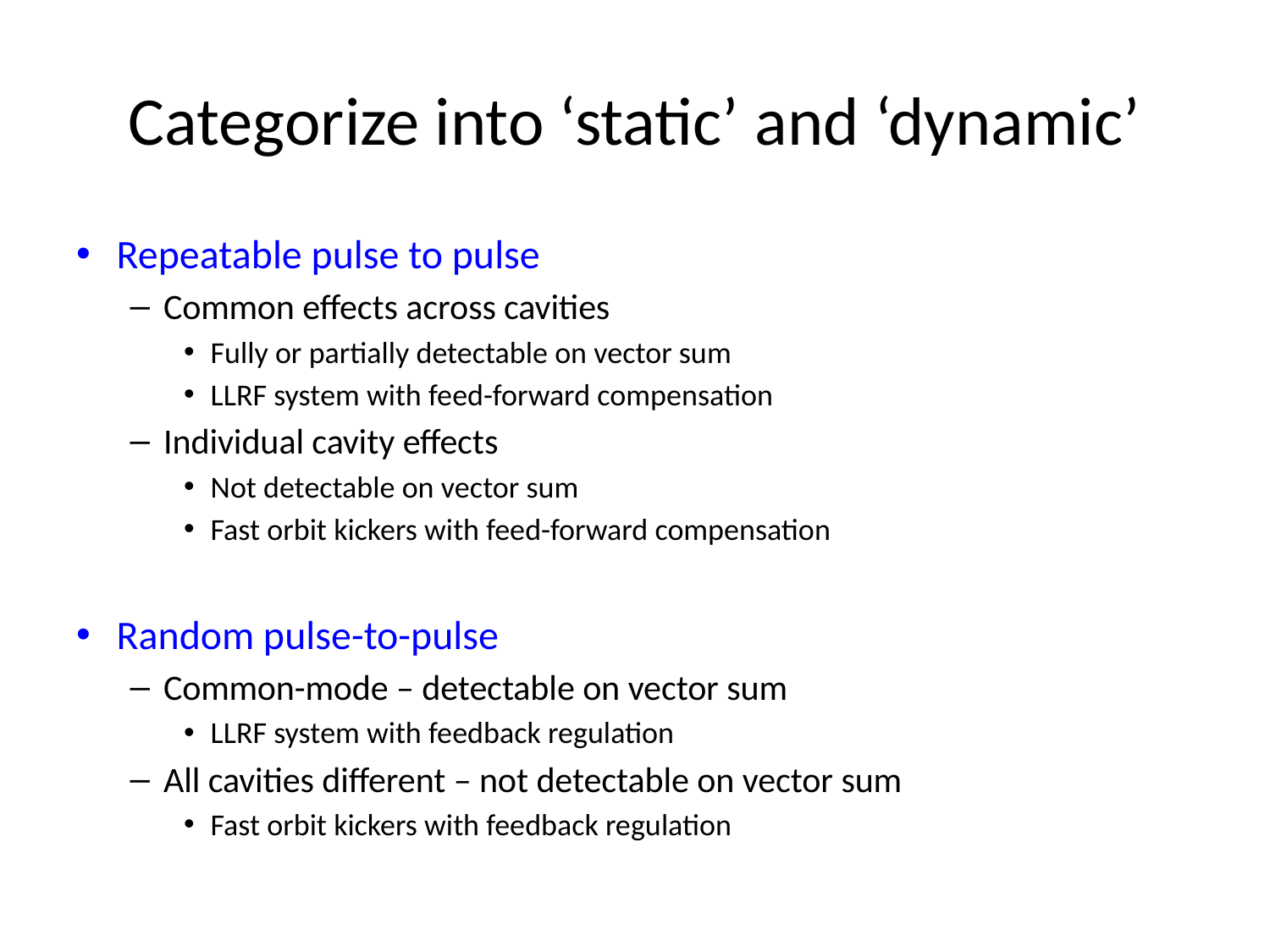

# Categorize into ‘static’ and ‘dynamic’
Repeatable pulse to pulse
Common effects across cavities
Fully or partially detectable on vector sum
LLRF system with feed-forward compensation
Individual cavity effects
Not detectable on vector sum
Fast orbit kickers with feed-forward compensation

Random pulse-to-pulse
Common-mode – detectable on vector sum
LLRF system with feedback regulation
All cavities different – not detectable on vector sum
Fast orbit kickers with feedback regulation